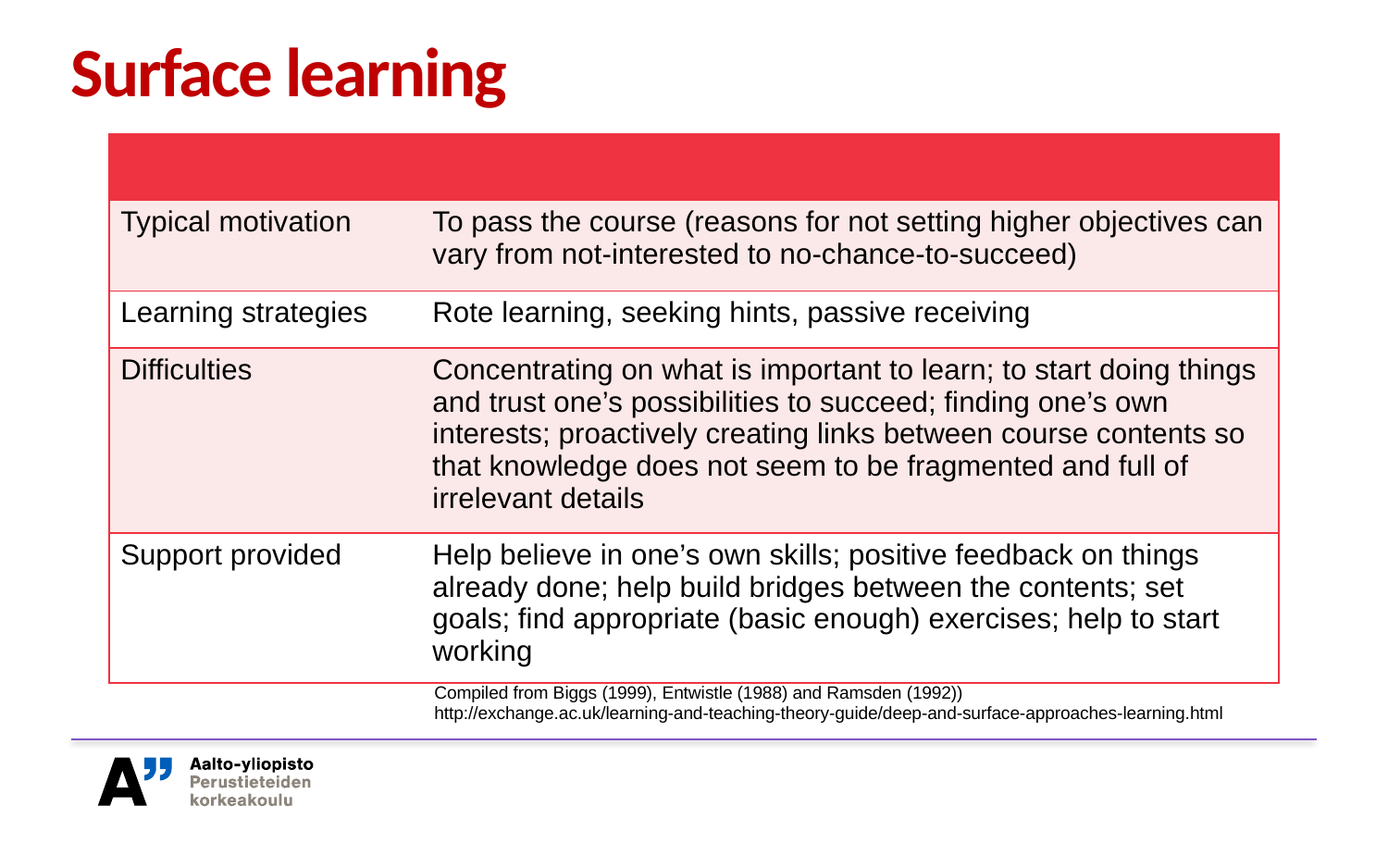

# Surface learning
|  |  |
| --- | --- |
| Typical motivation | To pass the course (reasons for not setting higher objectives can vary from not-interested to no-chance-to-succeed) |
| Learning strategies | Rote learning, seeking hints, passive receiving |
| Difficulties | Concentrating on what is important to learn; to start doing things and trust one’s possibilities to succeed; finding one’s own interests; proactively creating links between course contents so that knowledge does not seem to be fragmented and full of irrelevant details |
| Support provided | Help believe in one’s own skills; positive feedback on things already done; help build bridges between the contents; set goals; find appropriate (basic enough) exercises; help to start working |
Compiled from Biggs (1999), Entwistle (1988) and Ramsden (1992))
http://exchange.ac.uk/learning-and-teaching-theory-guide/deep-and-surface-approaches-learning.html